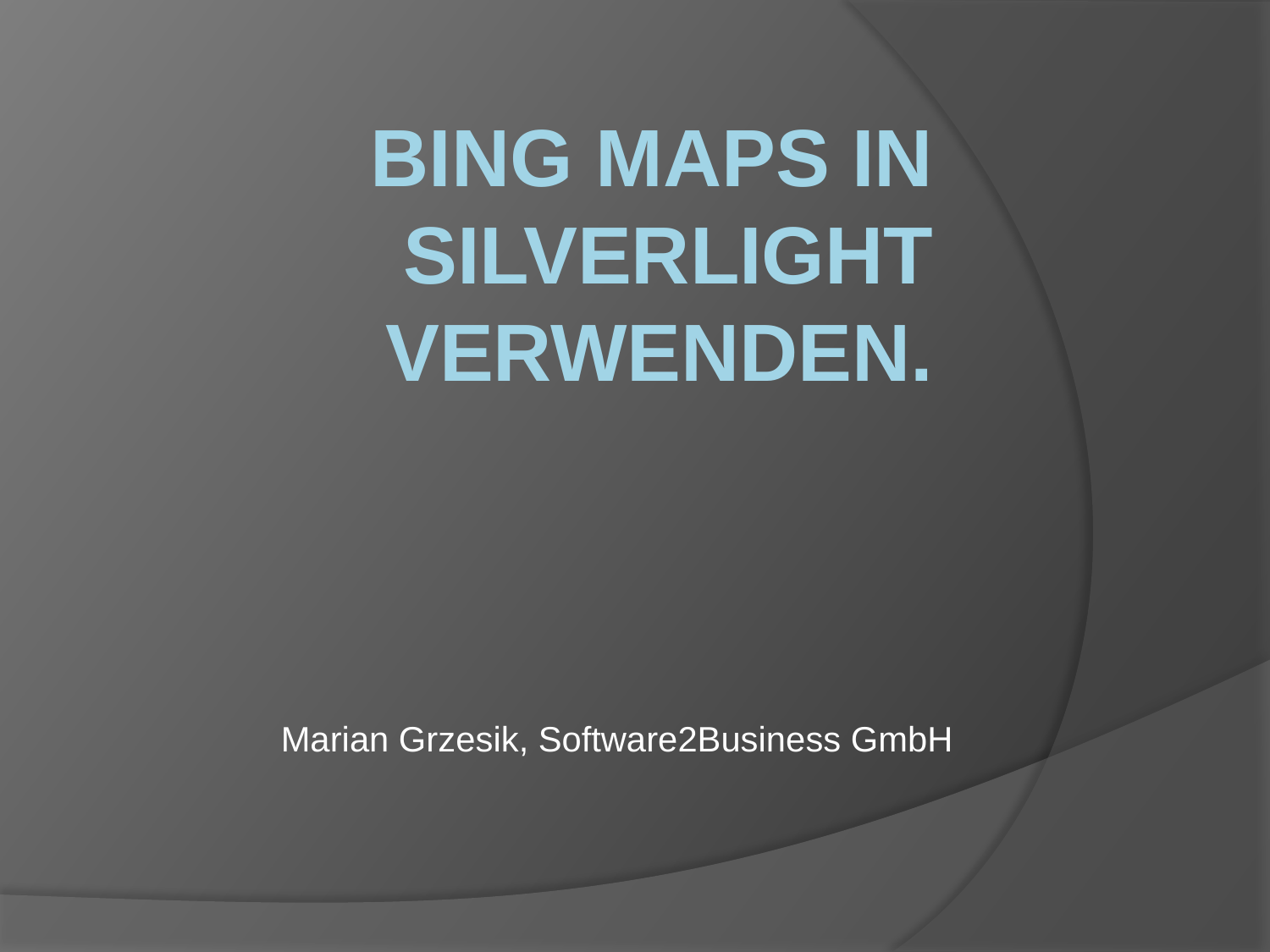

# Bing Maps in Silverlight verwenden.
Marian Grzesik, Software2Business GmbH